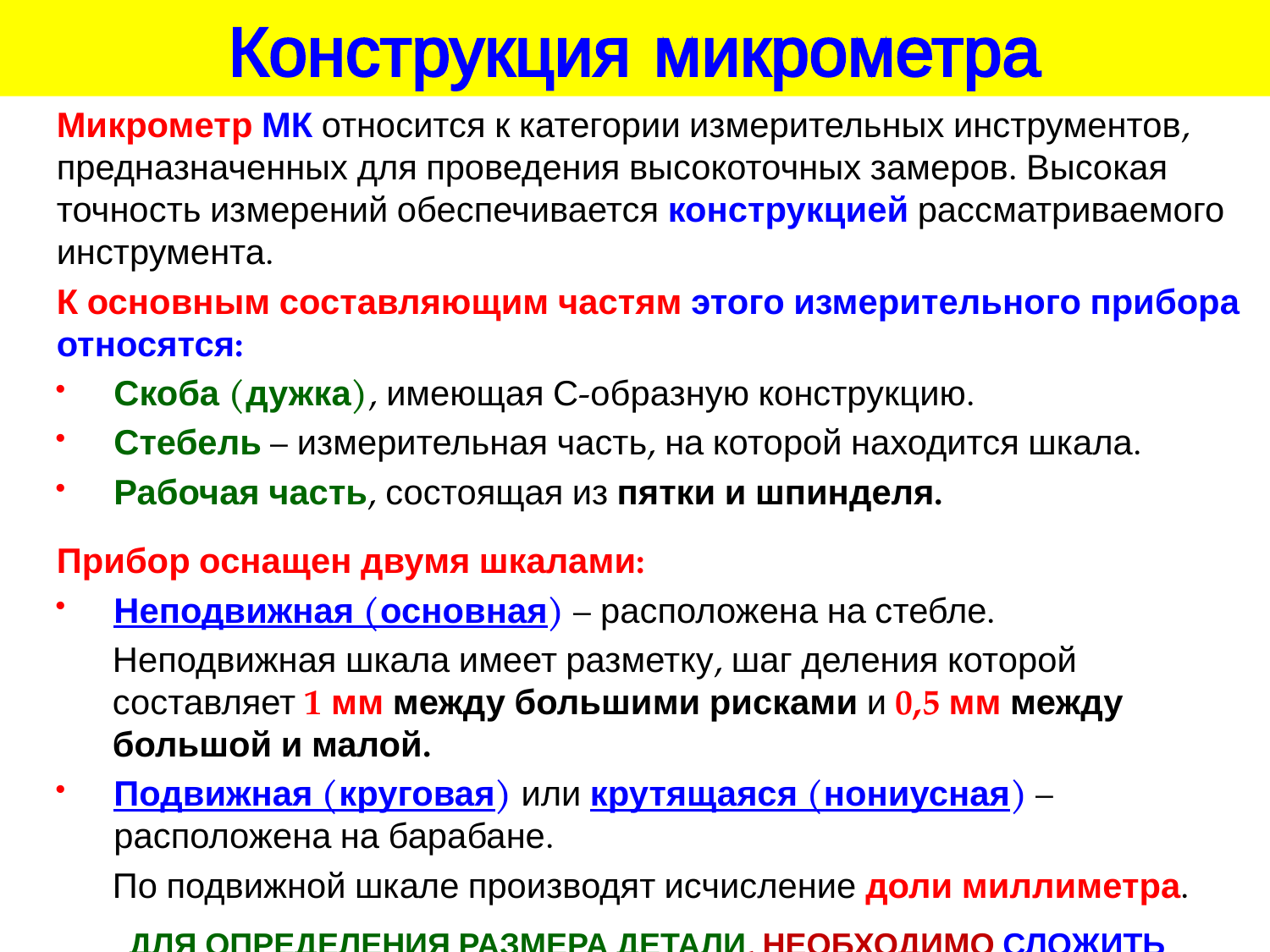

# Конструкция микрометра
Микрометр МК относится к категории измерительных инструментов, предназначенных для проведения высокоточных замеров. Высокая точность измерений обеспечивается конструкцией рассматриваемого инструмента.
К основным составляющим частям этого измерительного прибора относятся:
Скоба (дужка), имеющая С-образную конструкцию.
Стебель – измерительная часть, на которой находится шкала.
Рабочая часть, состоящая из пятки и шпинделя.

Прибор оснащен двумя шкалами:
Неподвижная (основная) – расположена на стебле.
Неподвижная шкала имеет разметку, шаг деления которой составляет 1 мм между большими рисками и 0,5 мм между большой и малой.
Подвижная (круговая) или крутящаяся (нониусная) – расположена на барабане.
По подвижной шкале производят исчисление доли миллиметра.

ДЛЯ ОПРЕДЕЛЕНИЯ РАЗМЕРА ДЕТАЛИ, НЕОБХОДИМО СЛОЖИТЬ ПОЛУЧЕННЫЕ РЕЗУЛЬТАТЫ НА ПОДВИЖНОЙ И НЕПОДВИЖНОЙ ЧАСТИ